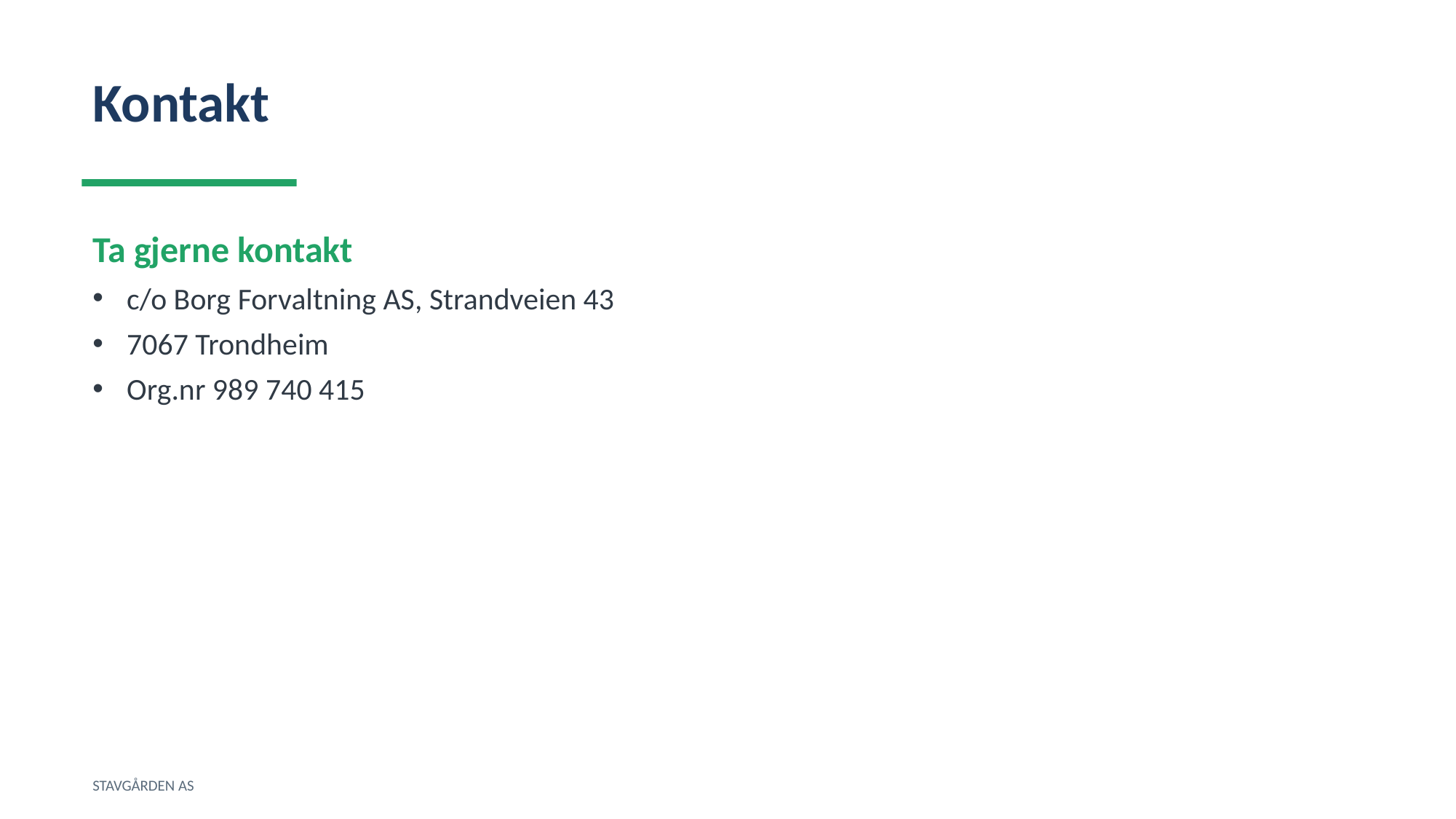

Kontakt

Ta gjerne kontakt
c/o Borg Forvaltning AS, Strandveien 43
7067 Trondheim
Org.nr 989 740 415
STAVGÅRDEN AS